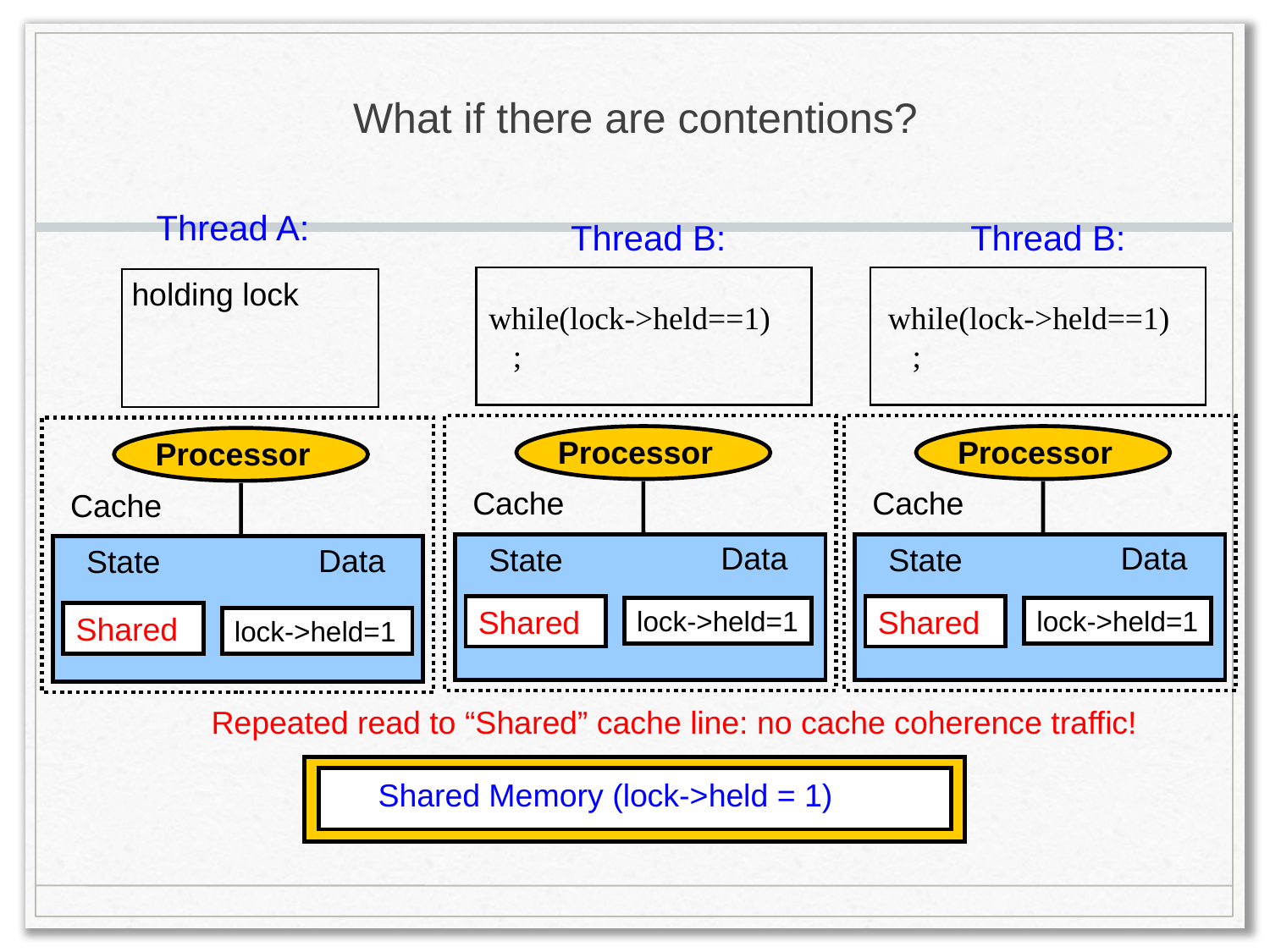

# What if there are contentions?
Thread A:
Thread B:
Thread B:
while(lock->held==1)
   ;

holding lock

while(lock->held==1)
   ;

Processor

Processor

Processor
Cache
Cache
Cache

Data
State

Shared
Data
State

Shared
Data
State

Shared
lock->held=1
lock->held=1
lock->held=1
Repeated read to “Shared” cache line: no cache coherence traffic!

Shared Memory (lock->held = 1)